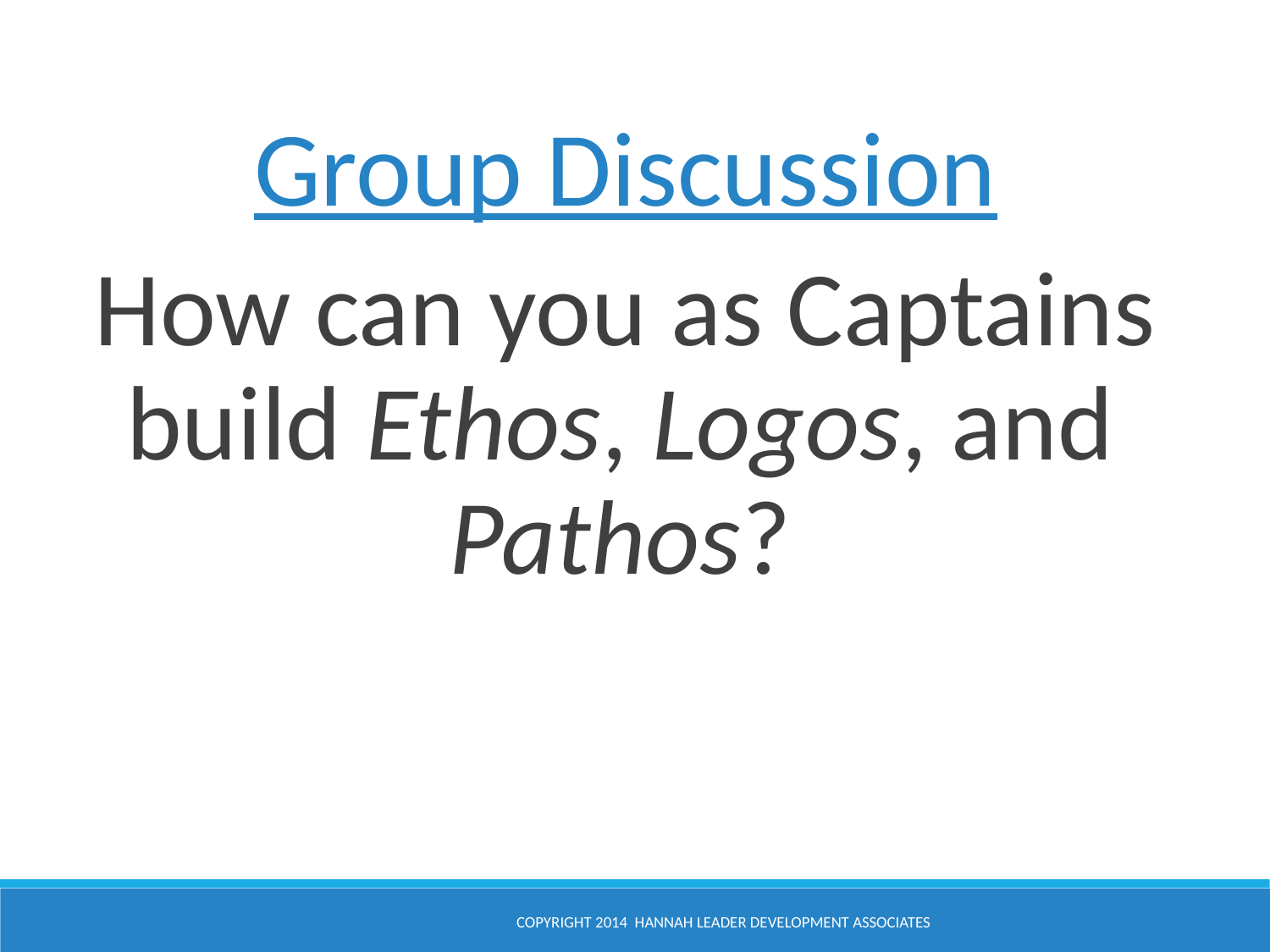

Group Discussion
How can you as Captains build Ethos, Logos, and Pathos?